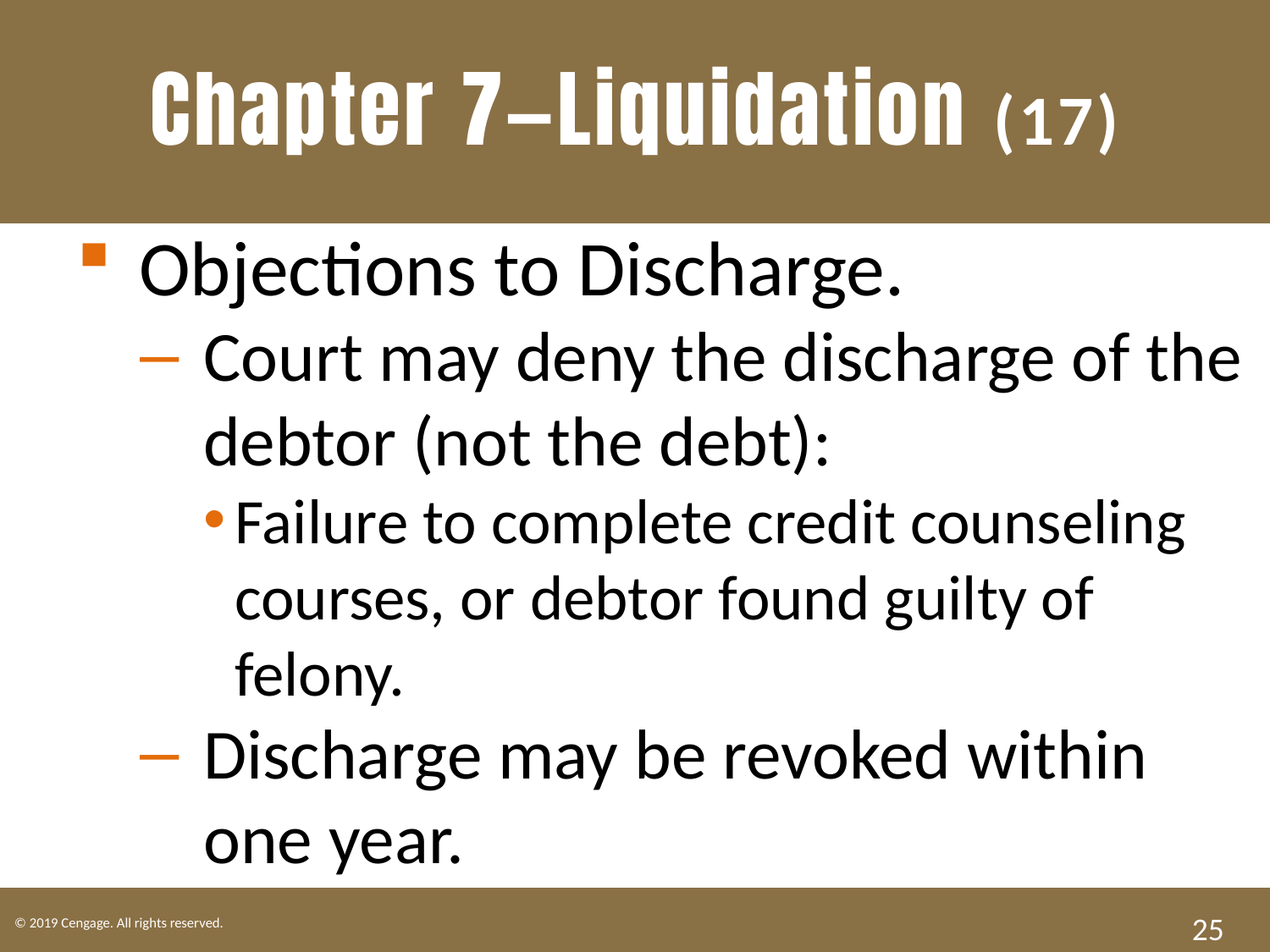

# Chapter 7—Liquidation (17)
Objections to Discharge.
Court may deny the discharge of the debtor (not the debt):
Failure to complete credit counseling courses, or debtor found guilty of felony.
Discharge may be revoked within one year.
25